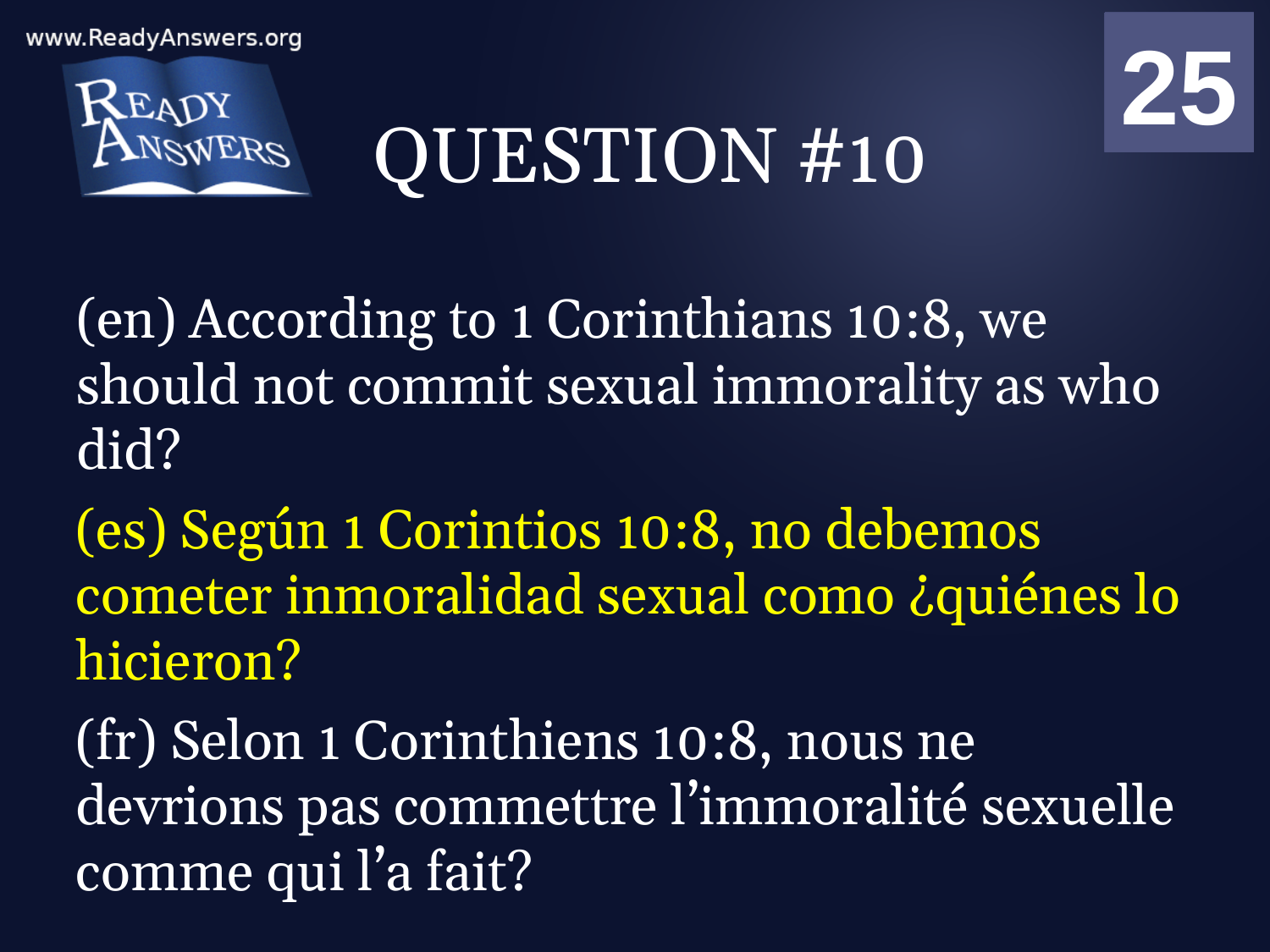

01
02
03
04
05
06
07
08
09
10
11
12
13
14
15
16
17
18
19
20
21
22
23
24
25
00
# QUESTION #10
(en) According to 1 Corinthians 10:8, we should not commit sexual immorality as who did?
(es) Según 1 Corintios 10:8, no debemos cometer inmoralidad sexual como ¿quiénes lo hicieron?
(fr) Selon 1 Corinthiens 10:8, nous ne devrions pas commettre l’immoralité sexuelle comme qui l’a fait?